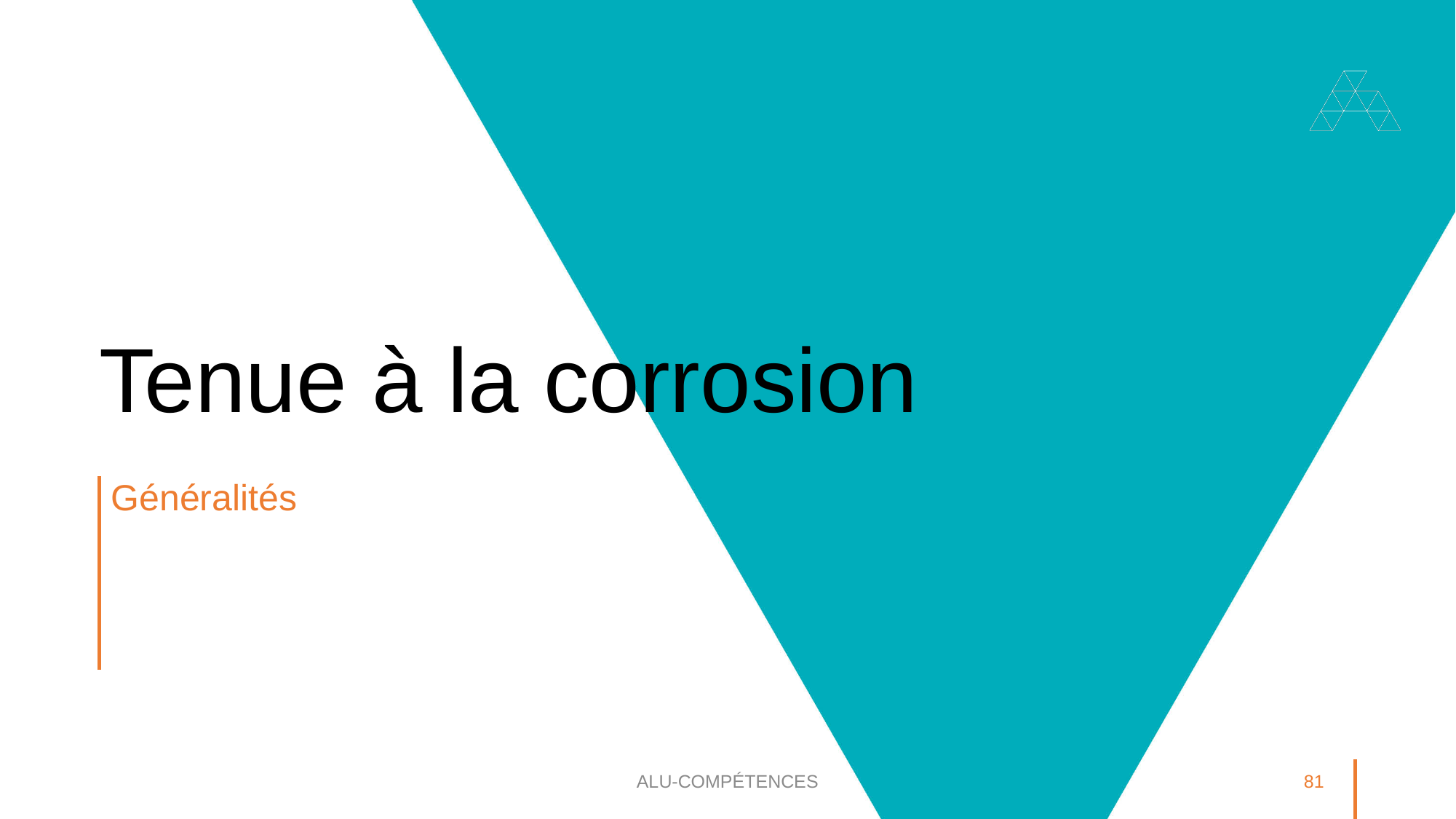

# Tenue à la corrosion
Généralités
ALU-COMPÉTENCES
81